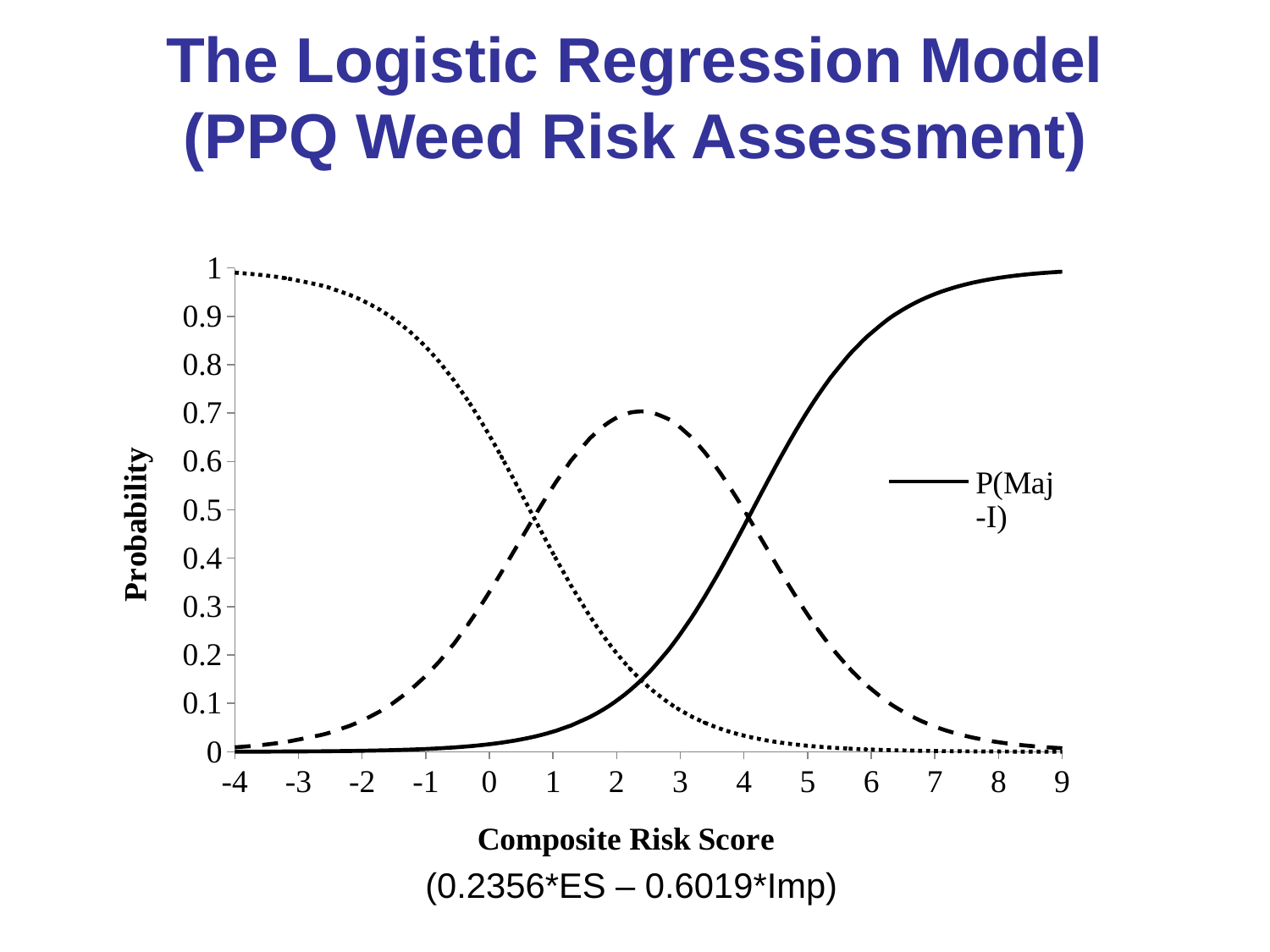

# The Logistic Regression Model (PPQ Weed Risk Assessment)

### Chart

| Category |  |  |  |
|---|---|---|---|
(0.2356*ES – 0.6019*Imp)